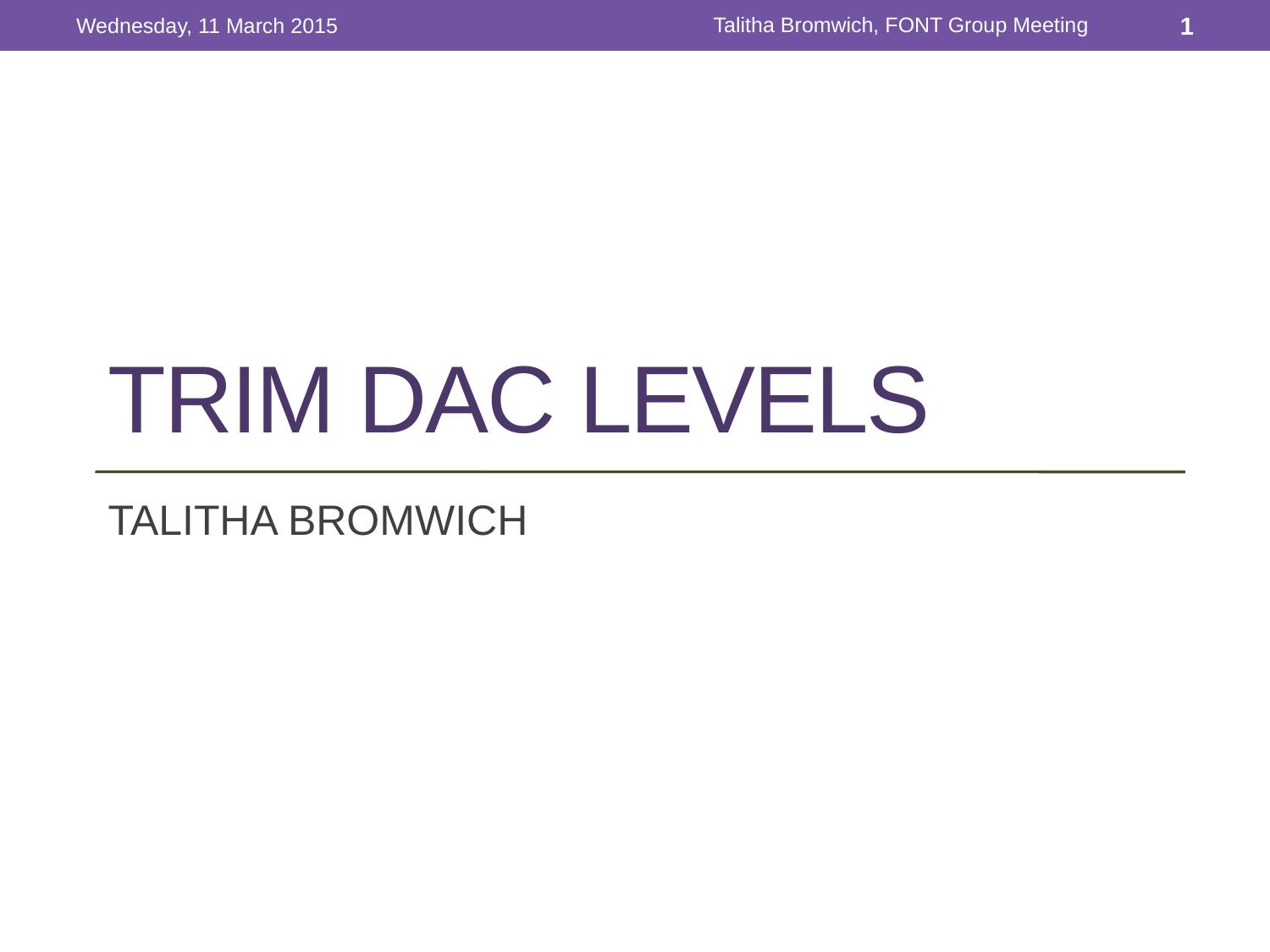

Talitha Bromwich, FONT Group Meeting
Wednesday, 11 March 2015
1
# Trim dac levels
TALITHA BROMWICH